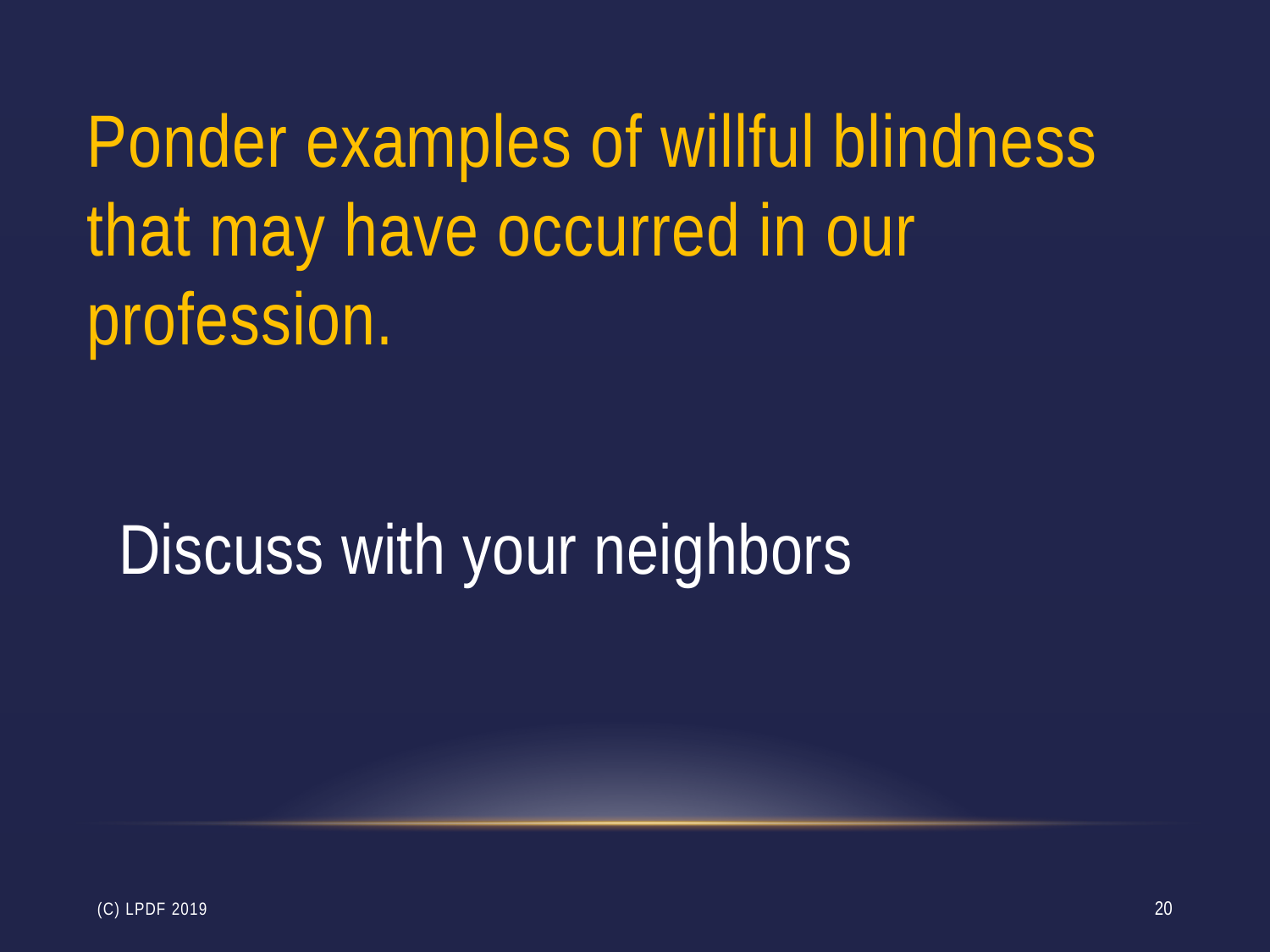

# Ponder examples of willful blindness that may have occurred in our profession.
Discuss with your neighbors
(c) LPdF 2019
20